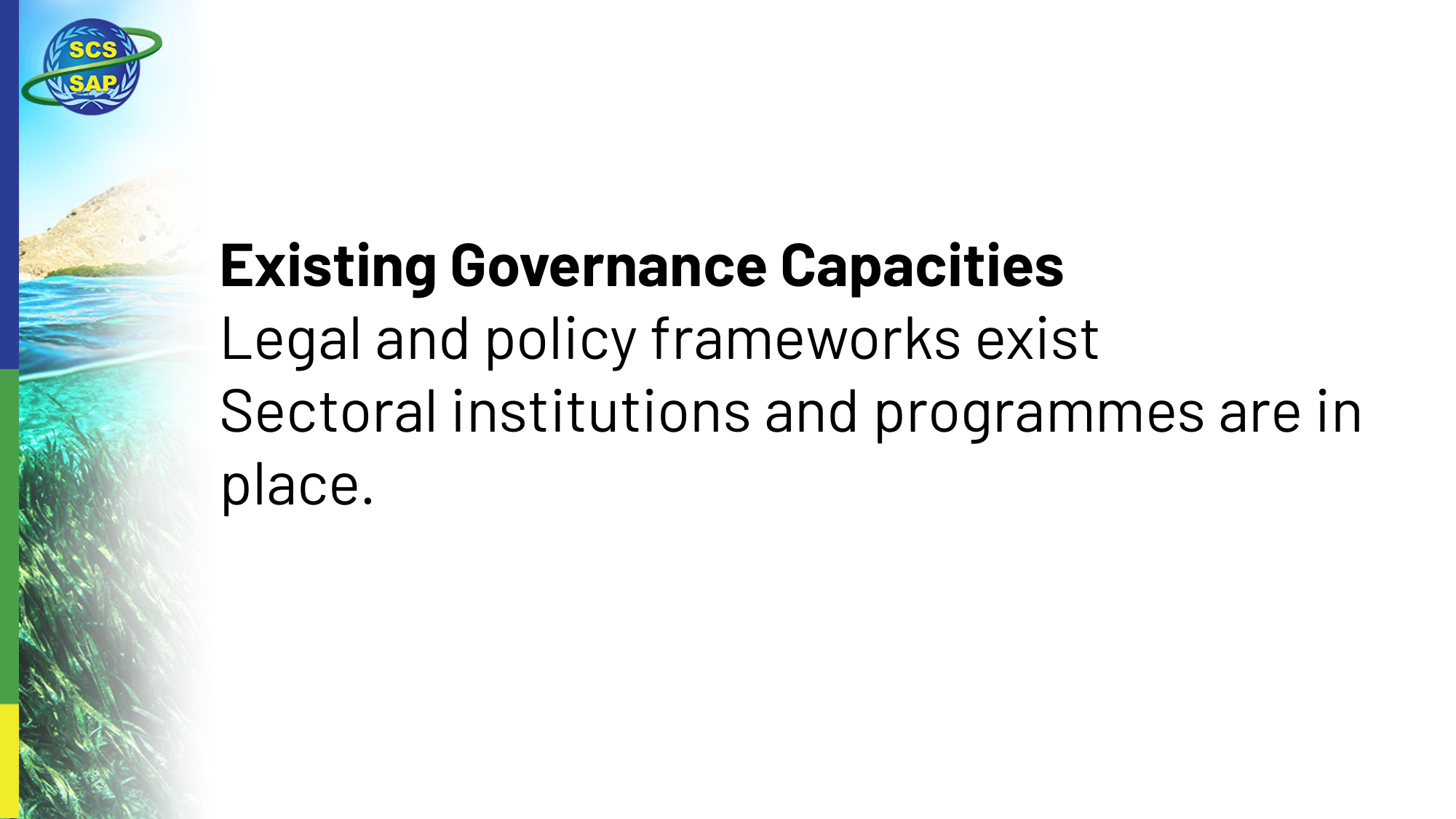

Existing Governance Capacities
Legal and policy frameworks exist
Sectoral institutions and programmes are in place.